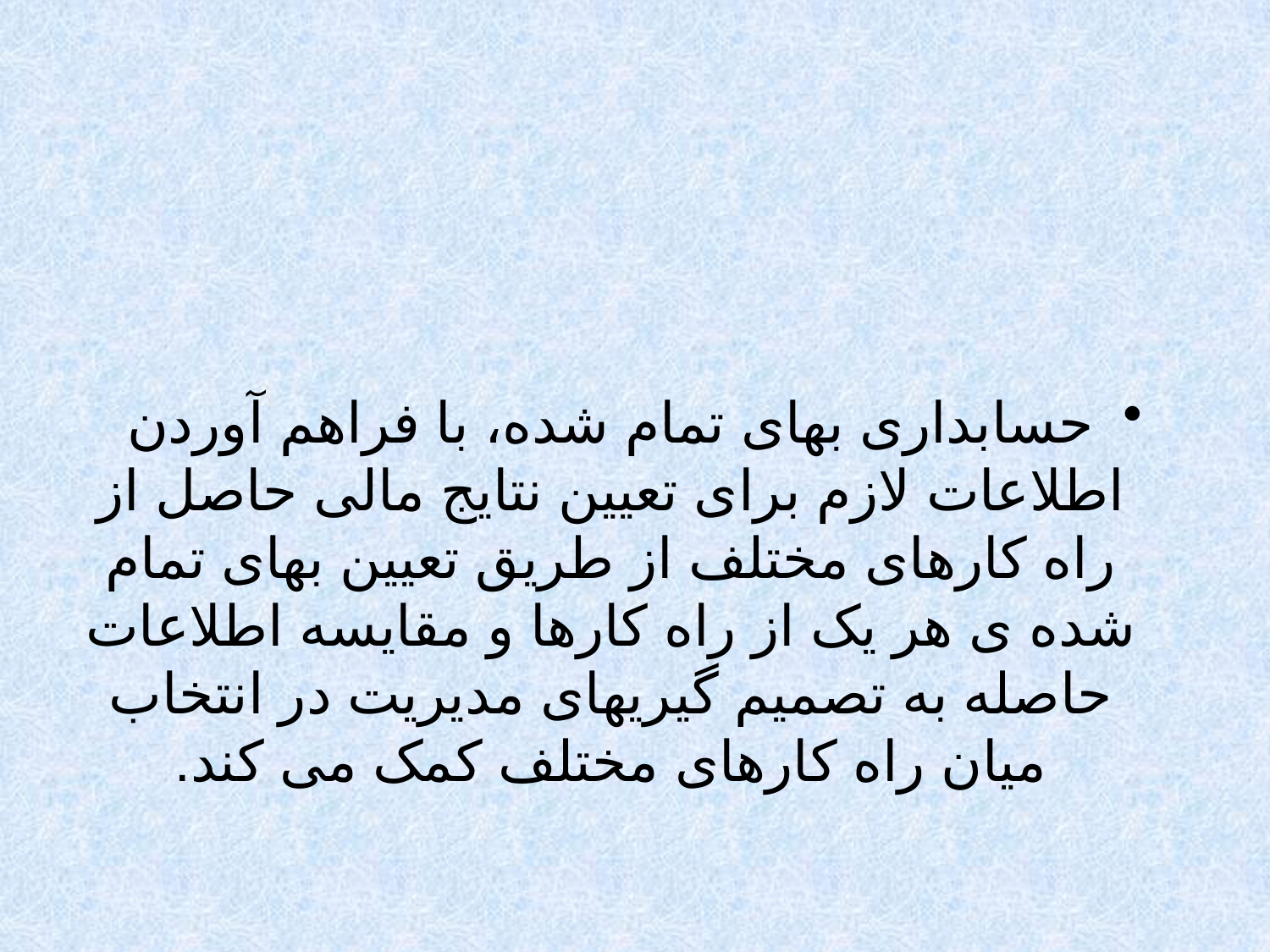

#

حسابداری بهای تمام شده، با فراهم آوردن اطلاعات لازم برای تعیین نتایج مالی حاصل از راه کارهای مختلف از طریق تعیین بهای تمام شده ی هر یک از راه کارها و مقایسه اطلاعات حاصله به تصمیم گیریهای مدیریت در انتخاب میان راه کارهای مختلف کمک می کند.